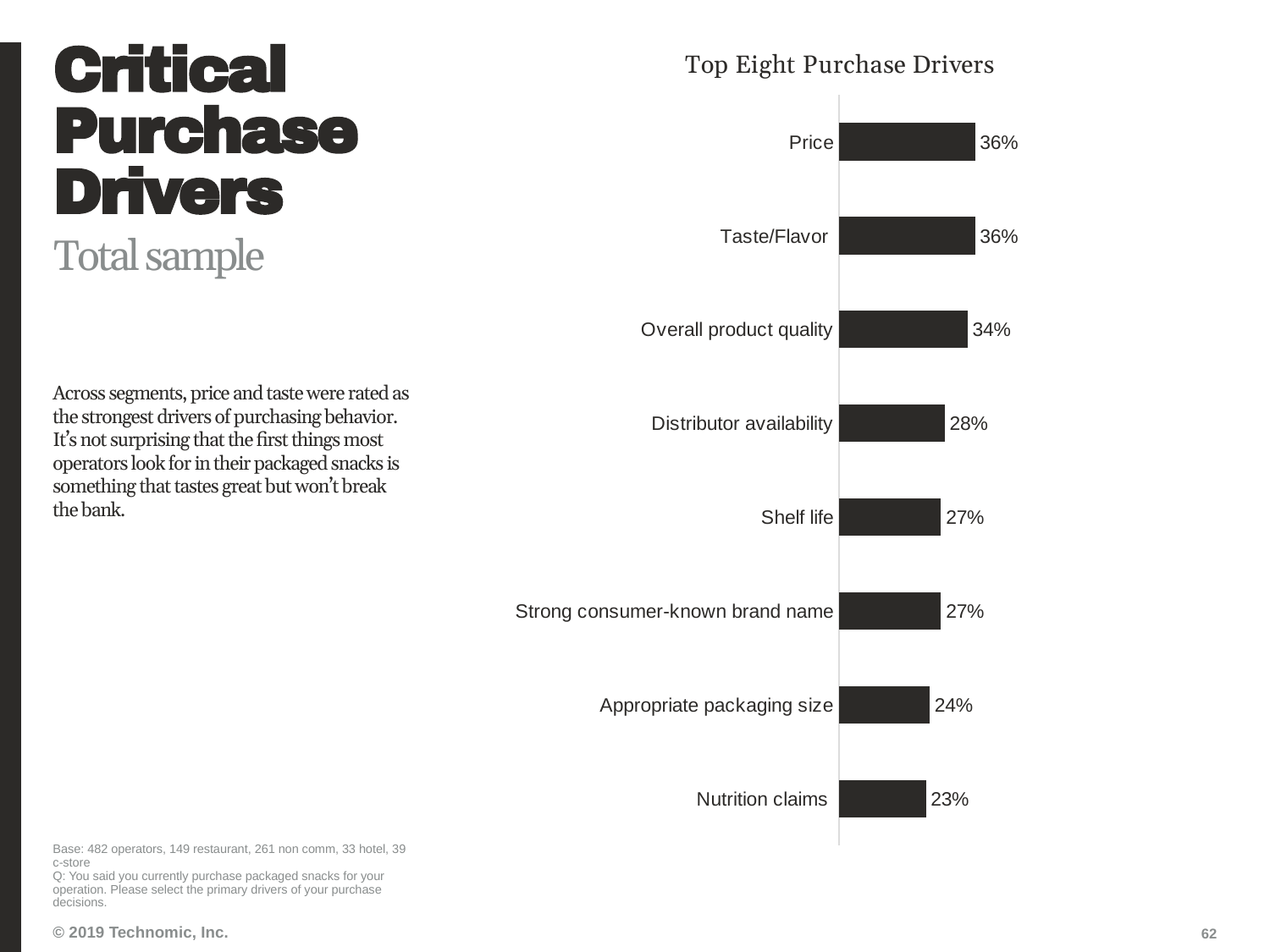

# Critical Purchase Drivers

### Chart: Top Eight Purchase Drivers

| Category | Total |
|---|---|
| Price | 0.36 |
| Taste/Flavor  | 0.36 |
| Overall product quality | 0.34 |
| Distributor availability | 0.28 |
| Shelf life | 0.27 |
| Strong consumer-known brand name | 0.27 |
| Appropriate packaging size | 0.24 |
| Nutrition claims  | 0.23 |
Total sample
Across segments, price and taste were rated as the strongest drivers of purchasing behavior. It’s not surprising that the first things most operators look for in their packaged snacks is something that tastes great but won’t break the bank.

Base: 482 operators, 149 restaurant, 261 non comm, 33 hotel, 39 c-store
Q: You said you currently purchase packaged snacks for your operation. Please select the primary drivers of your purchase decisions.
62